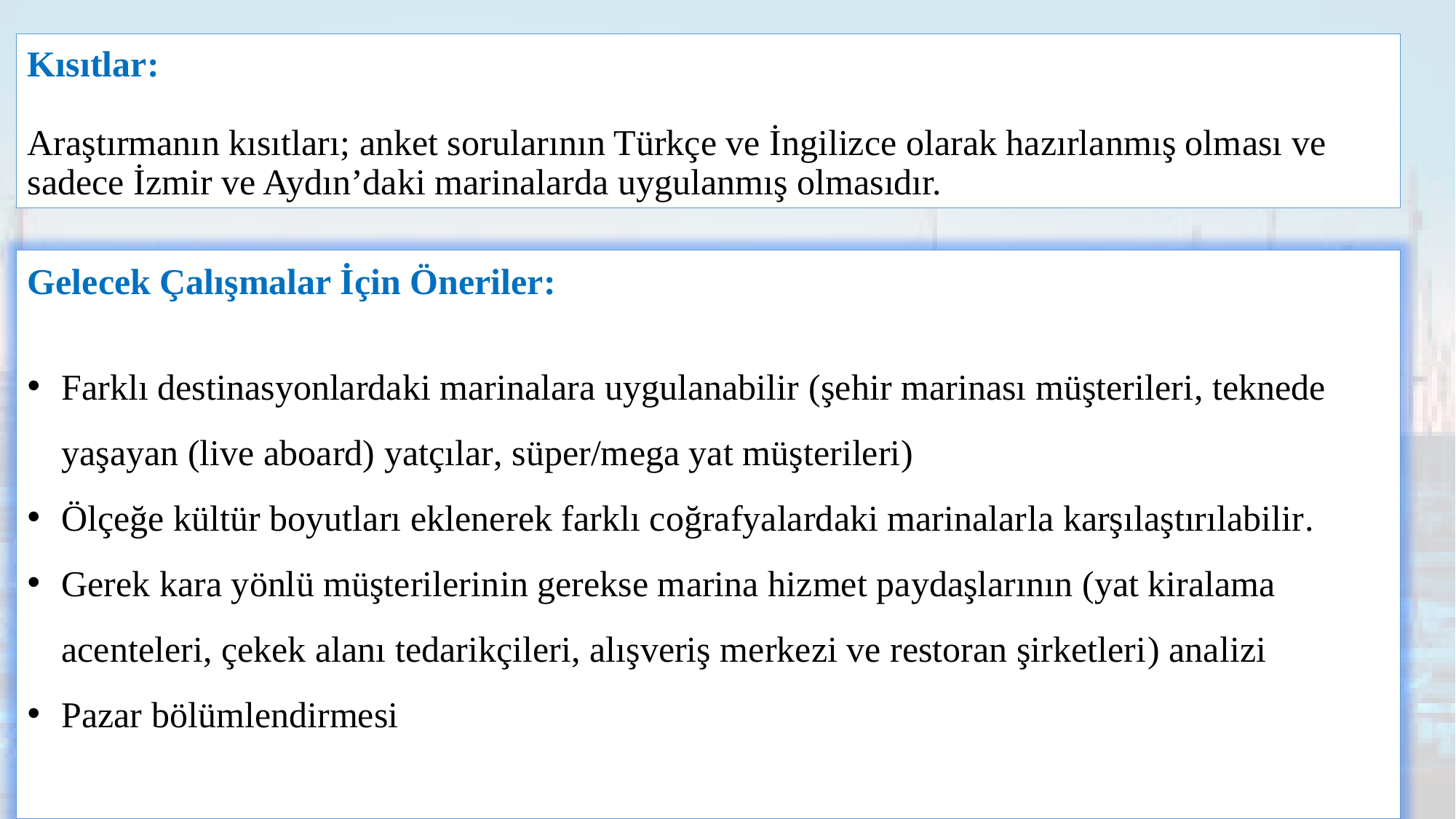

# Kısıtlar: Araştırmanın kısıtları; anket sorularının Türkçe ve İngilizce olarak hazırlanmış olması ve sadece İzmir ve Aydın’daki marinalarda uygulanmış olmasıdır.
Gelecek Çalışmalar İçin Öneriler:

Farklı destinasyonlardaki marinalara uygulanabilir (şehir marinası müşterileri, teknede yaşayan (live aboard) yatçılar, süper/mega yat müşterileri)
Ölçeğe kültür boyutları eklenerek farklı coğrafyalardaki marinalarla karşılaştırılabilir.
Gerek kara yönlü müşterilerinin gerekse marina hizmet paydaşlarının (yat kiralama acenteleri, çekek alanı tedarikçileri, alışveriş merkezi ve restoran şirketleri) analizi
Pazar bölümlendirmesi